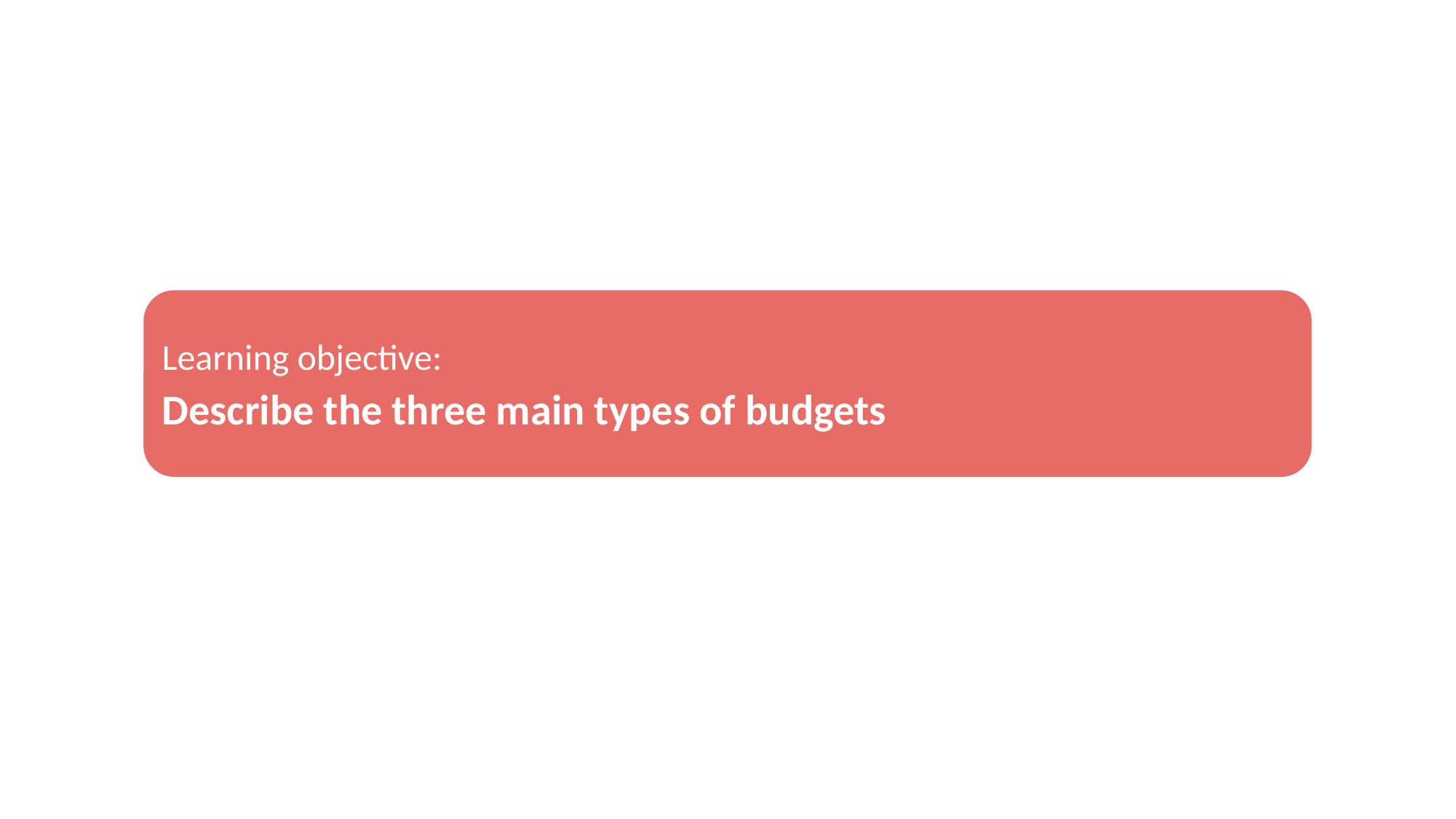

Learning objective:
Describe the three main types of budgets